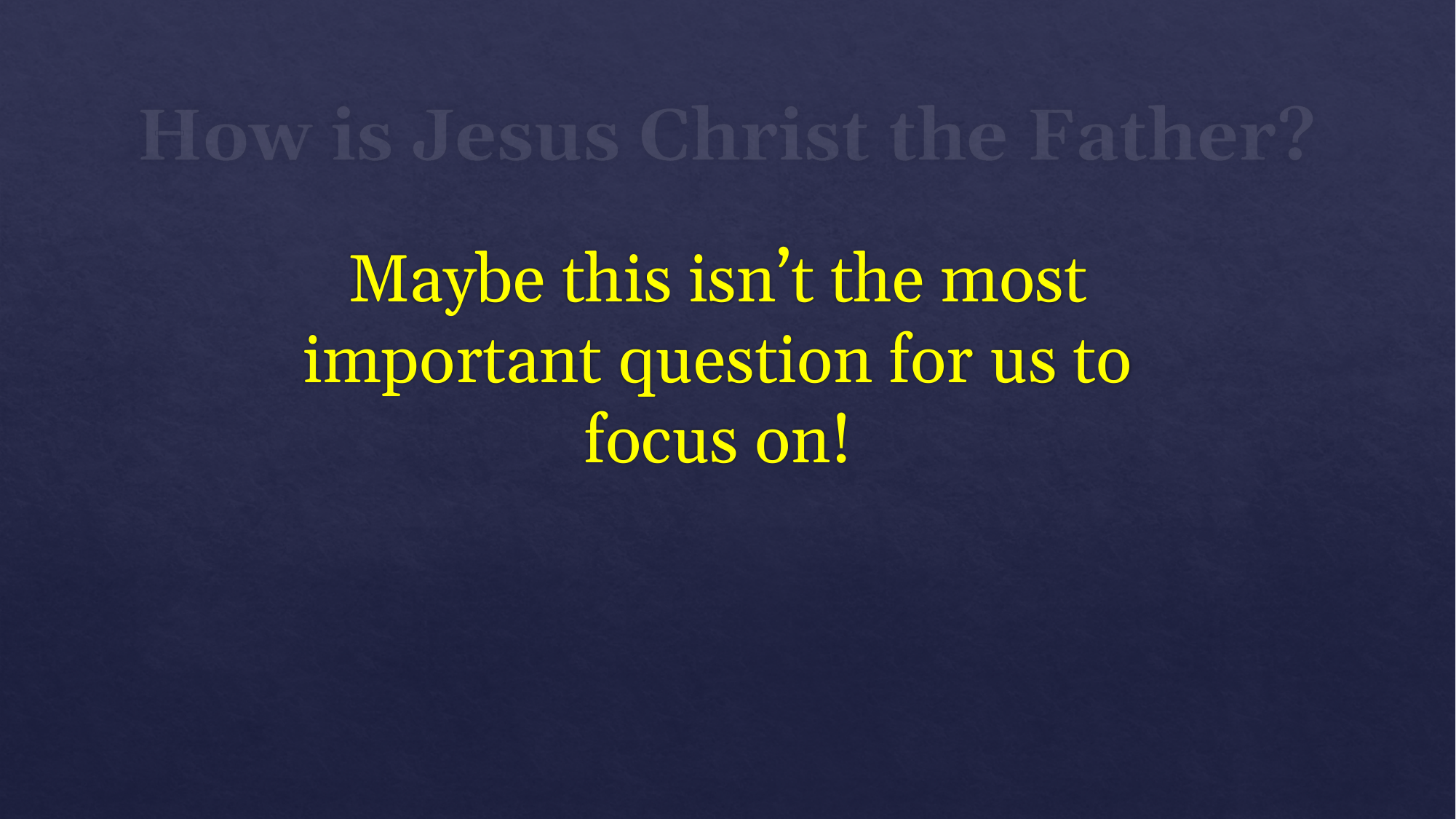

# How is Jesus Christ the Father?
Maybe this isn’t the most important question for us to focus on!